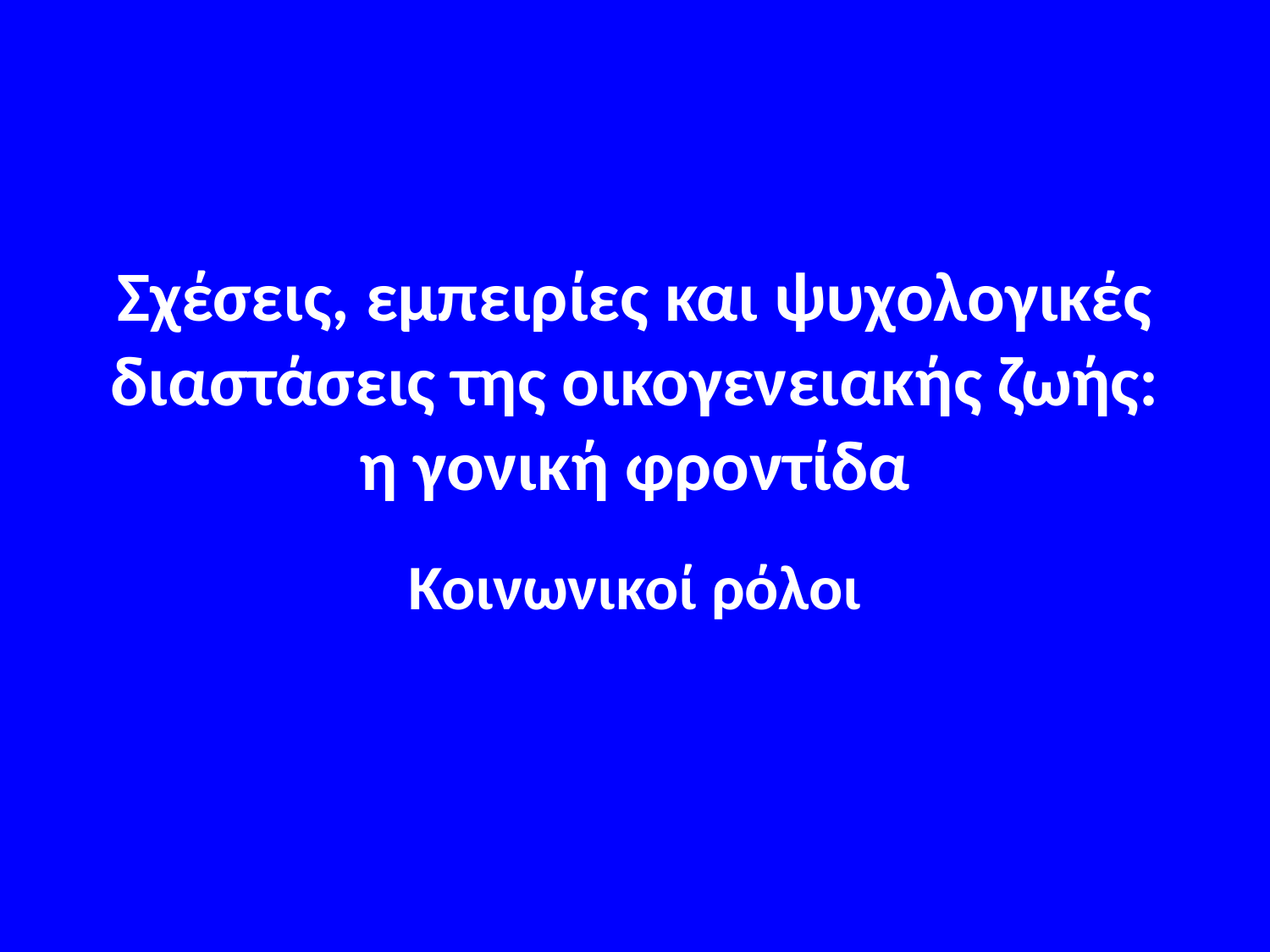

# Σχέσεις, εμπειρίες και ψυχολογικές διαστάσεις της οικογενειακής ζωής: η γονική φροντίδα
Κοινωνικοί ρόλοι